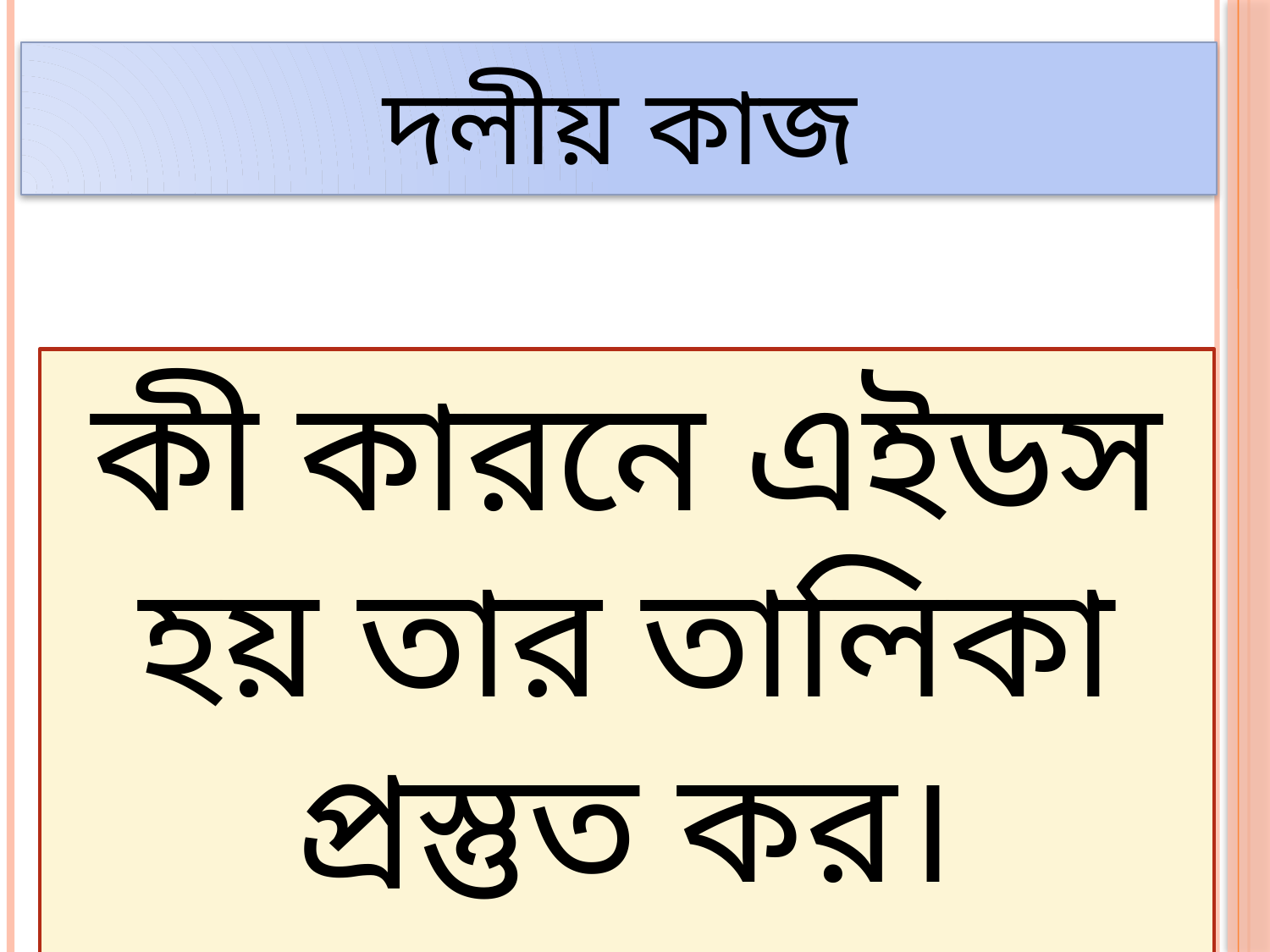

দলীয় কাজ
কী কারনে এইডস হয় তার তালিকা প্রস্তুত কর।